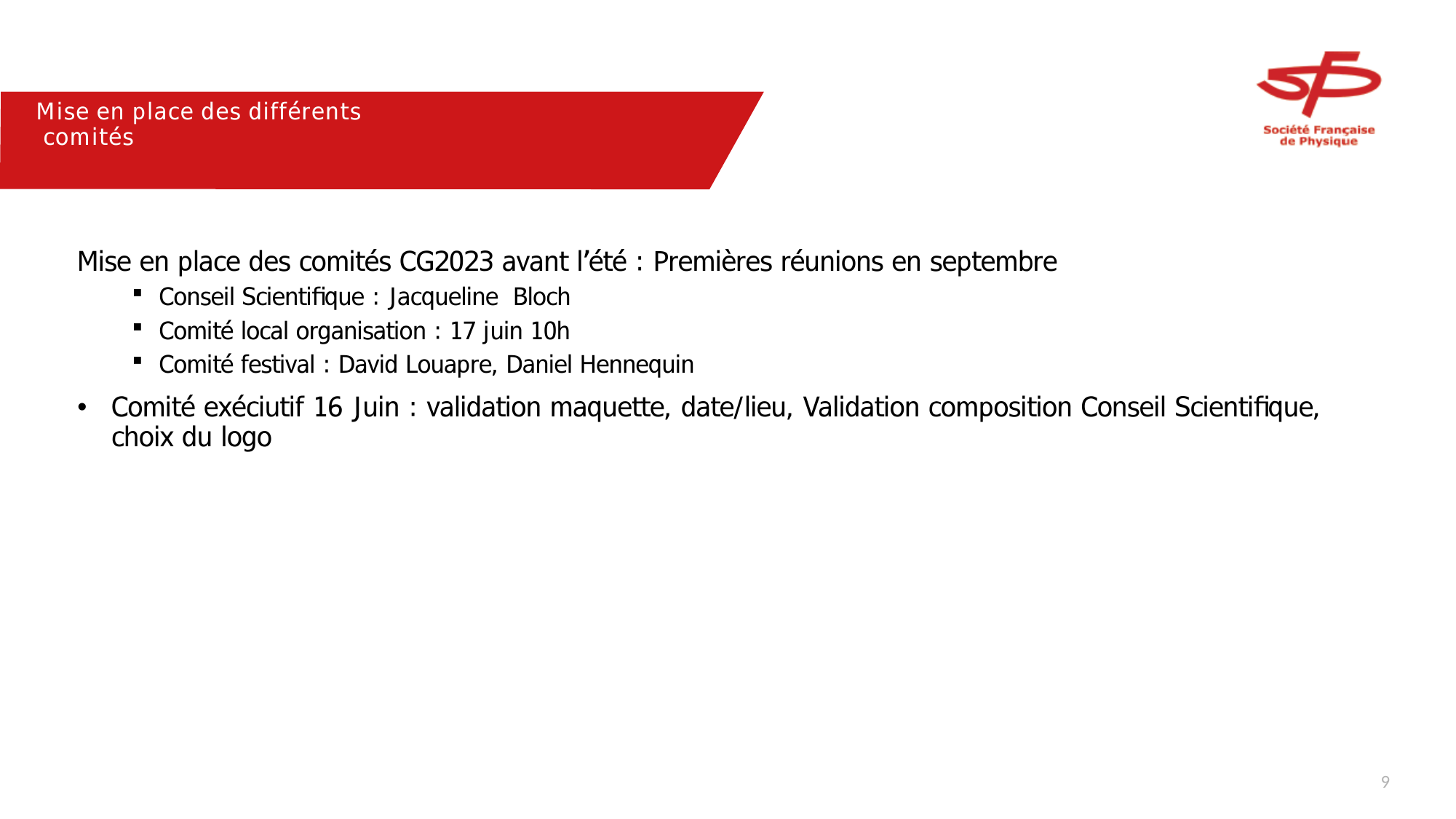

# Mise en place des différents comités
Mise en place des comités CG2023 avant l’été : Premières réunions en septembre
Conseil Scientifique : Jacqueline  Bloch
Comité local organisation : 17 juin 10h
Comité festival : David Louapre, Daniel Hennequin
Comité exéciutif 16 Juin : validation maquette, date/lieu, Validation composition Conseil Scientifique, choix du logo
9